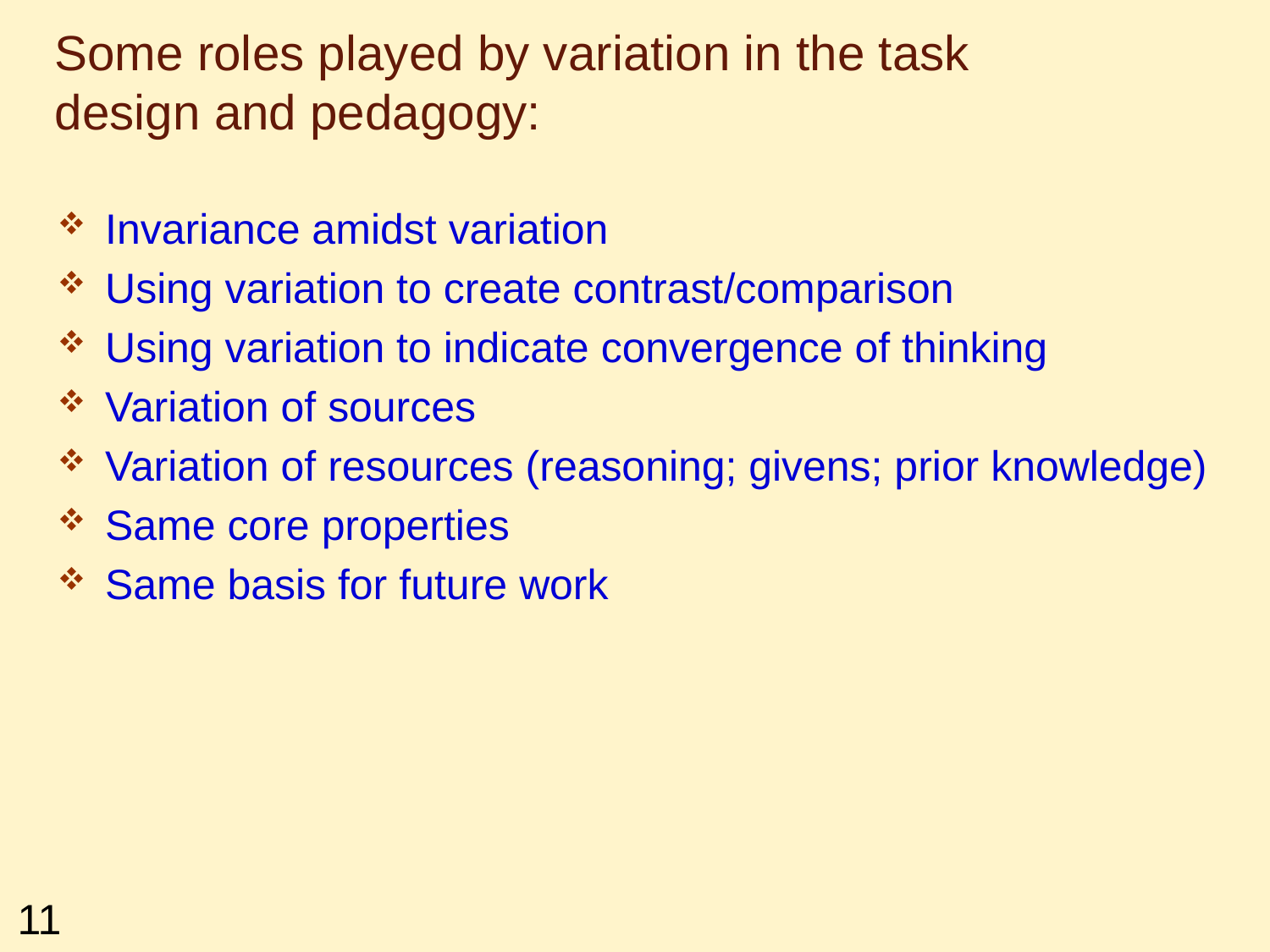

# Some roles played by variation in the task design and pedagogy:
Invariance amidst variation
Using variation to create contrast/comparison
Using variation to indicate convergence of thinking
Variation of sources
Variation of resources (reasoning; givens; prior knowledge)
Same core properties
Same basis for future work